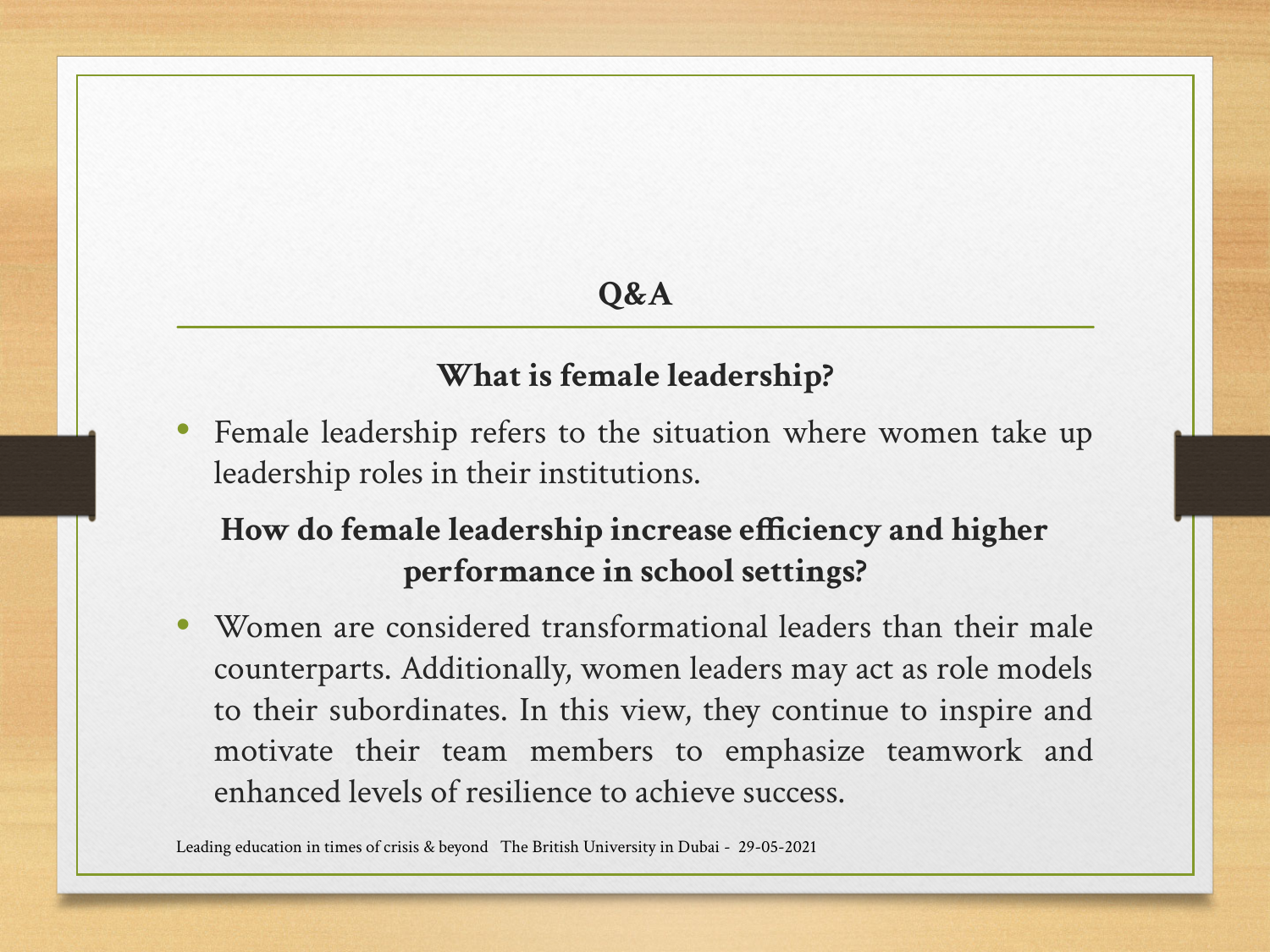

# Q&A
What is female leadership?
Female leadership refers to the situation where women take up leadership roles in their institutions.
How do female leadership increase efficiency and higher performance in school settings?
Women are considered transformational leaders than their male counterparts. Additionally, women leaders may act as role models to their subordinates. In this view, they continue to inspire and motivate their team members to emphasize teamwork and enhanced levels of resilience to achieve success.
Leading education in times of crisis & beyond   The British University in Dubai -  29-05-2021